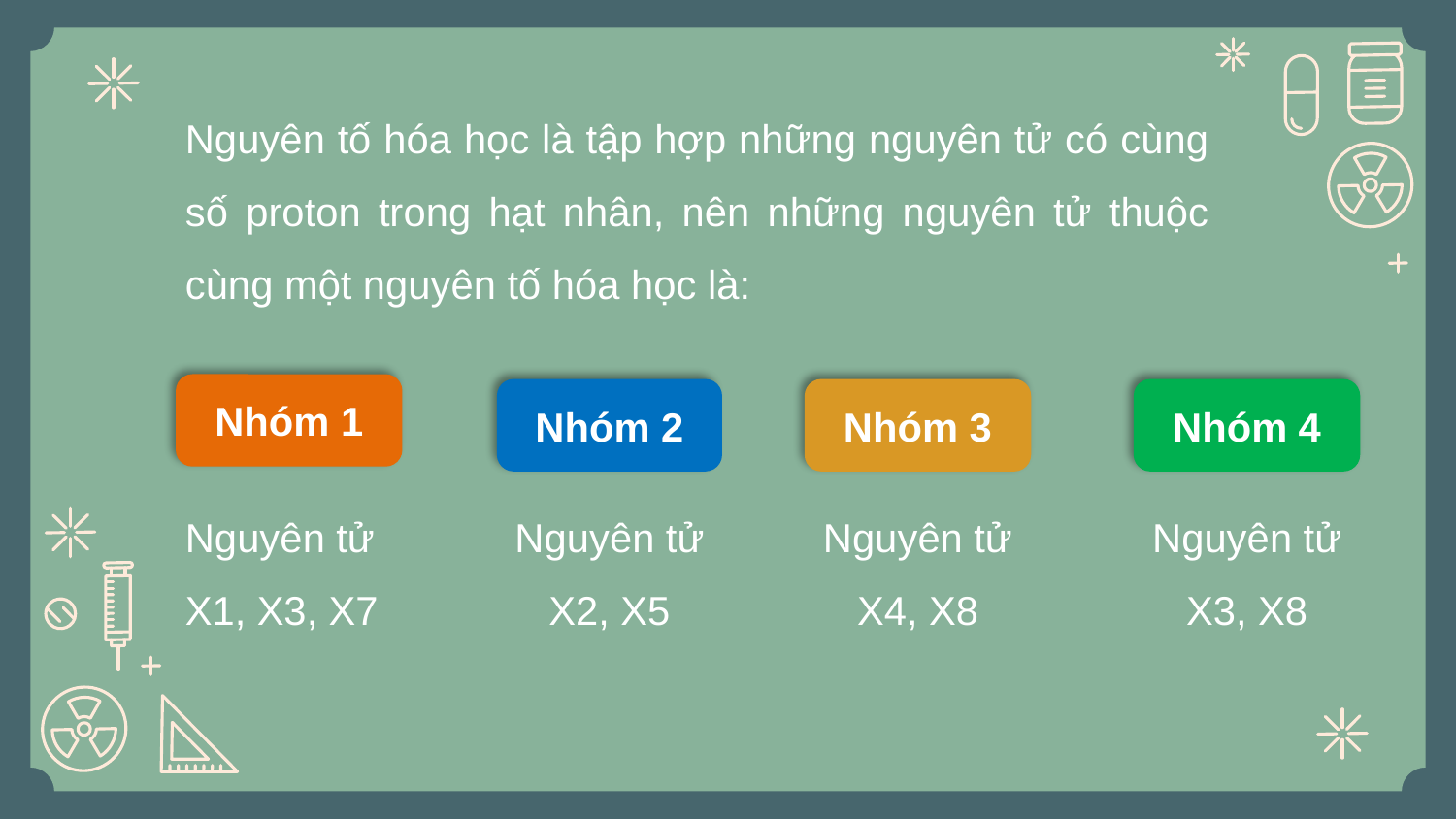

Nguyên tố hóa học là tập hợp những nguyên tử có cùng số proton trong hạt nhân, nên những nguyên tử thuộc cùng một nguyên tố hóa học là:
Nhóm 1
Nhóm 2
Nhóm 3
Nhóm 4
Nguyên tử X1, X3, X7
Nguyên tử X2, X5
Nguyên tử X4, X8
Nguyên tử X3, X8